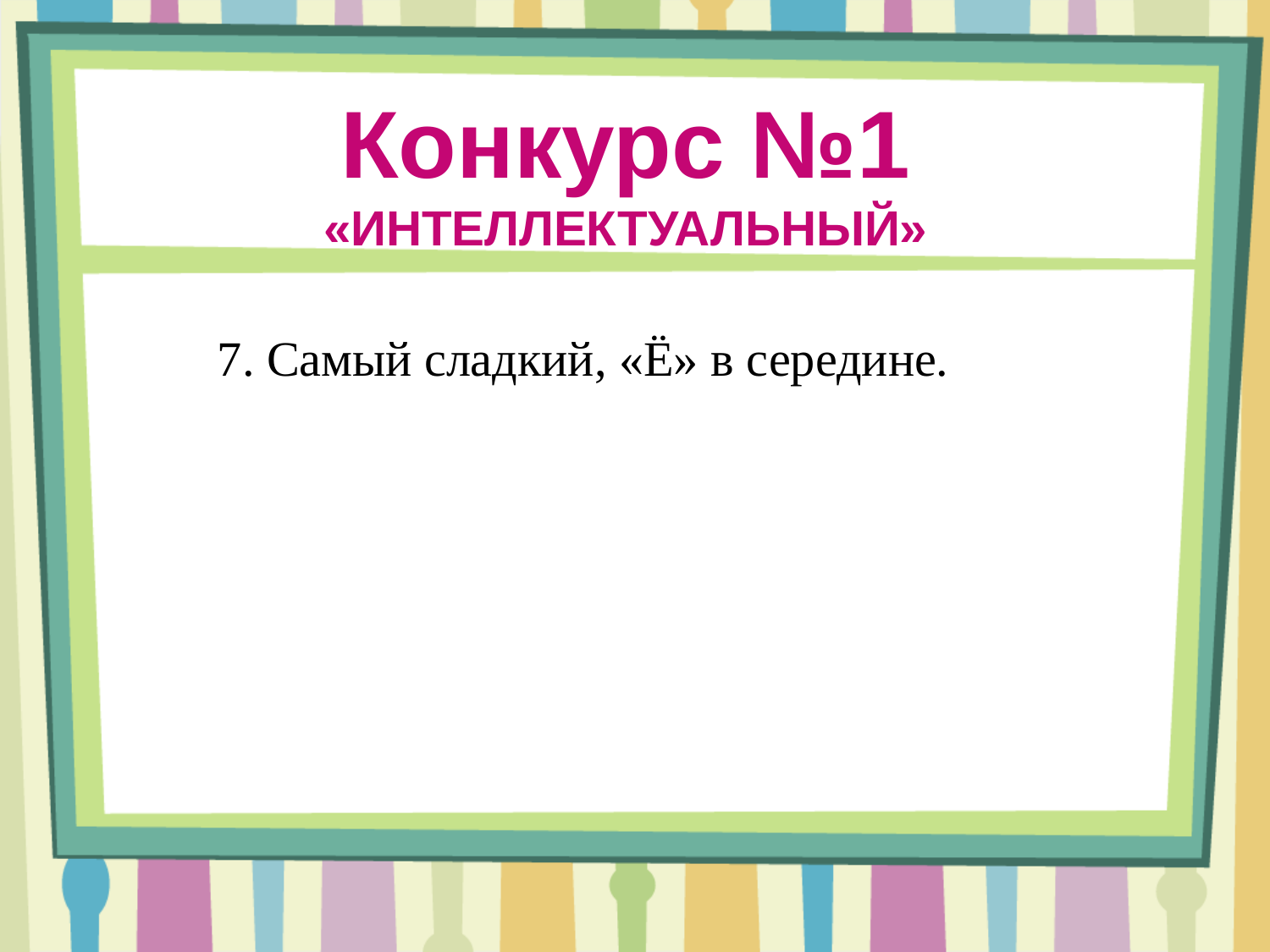

Конкурс №1
«ИНТЕЛЛЕКТУАЛЬНЫЙ»
7. Самый сладкий, «Ё» в середине.